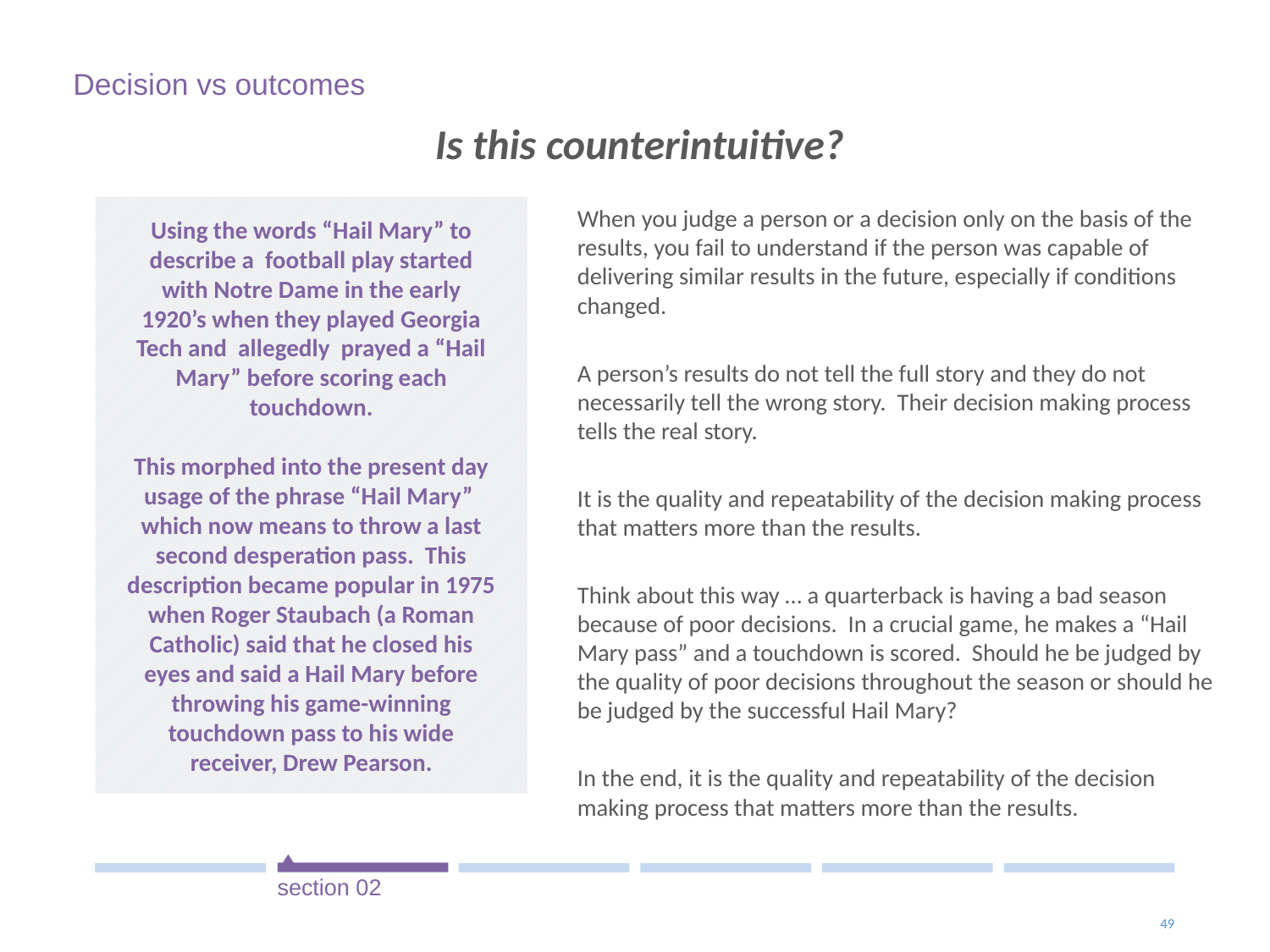

# Is this counterintuitive?
Decision vs outcomes
Using the words “Hail Mary” to describe a  football play started with Notre Dame in the early 1920’s when they played Georgia Tech and  allegedly  prayed a “Hail Mary” before scoring each touchdown.

This morphed into the present day usage of the phrase “Hail Mary”  which now means to throw a last second desperation pass.  This description became popular in 1975 when Roger Staubach (a Roman Catholic) said that he closed his eyes and said a Hail Mary before throwing his game-winning touchdown pass to his wide receiver, Drew Pearson.
When you judge a person or a decision only on the basis of the results, you fail to understand if the person was capable of delivering similar results in the future, especially if conditions changed.

A person’s results do not tell the full story and they do not necessarily tell the wrong story.  Their decision making process tells the real story.

It is the quality and repeatability of the decision making process that matters more than the results.

Think about this way … a quarterback is having a bad season because of poor decisions.  In a crucial game, he makes a “Hail Mary pass” and a touchdown is scored.  Should he be judged by the quality of poor decisions throughout the season or should he be judged by the successful Hail Mary?

In the end, it is the quality and repeatability of the decision making process that matters more than the results.
Quality of Decision

Bad                 Good

section 02